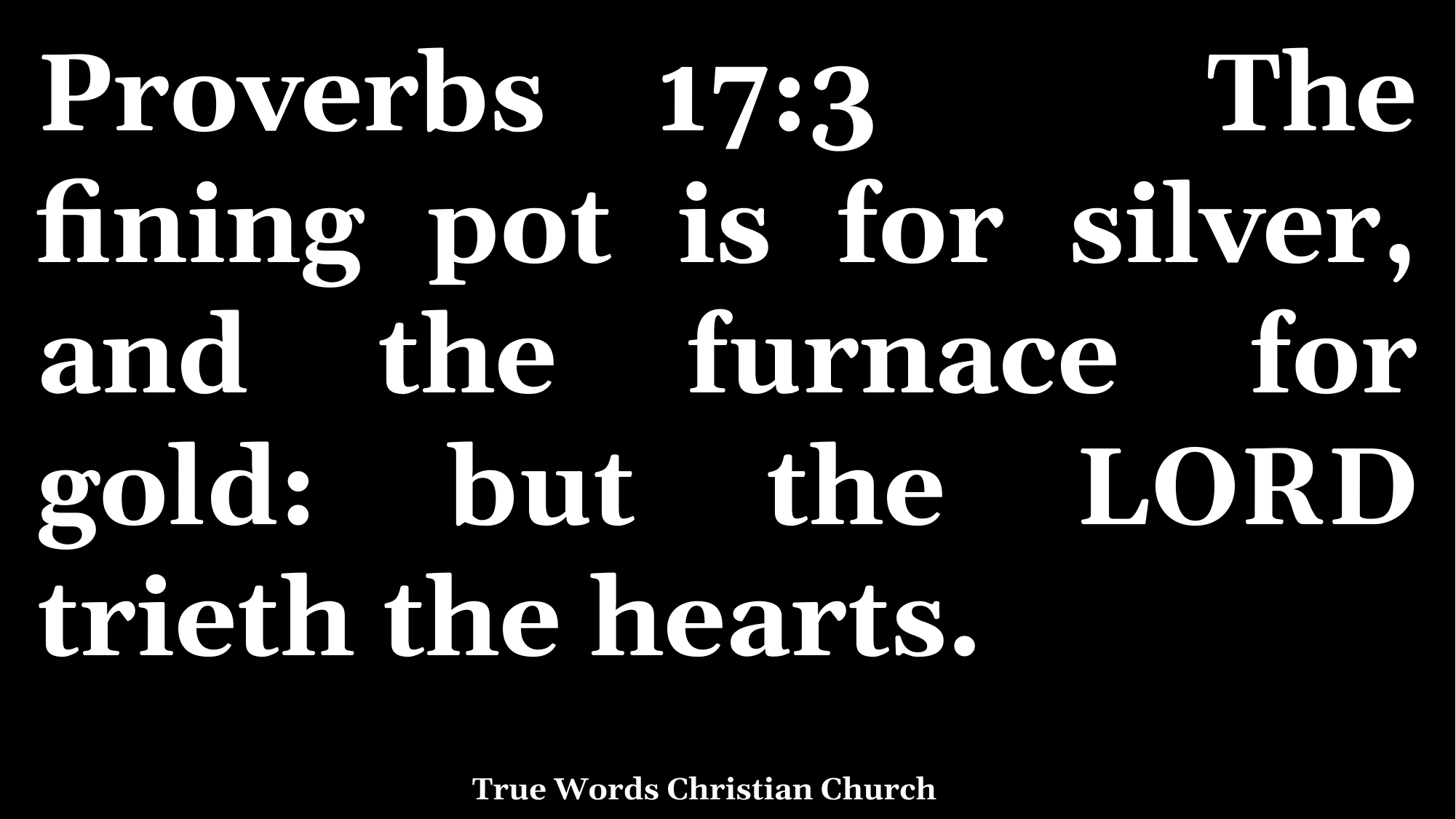

Proverbs 17:3   The fining pot is for silver, and the furnace for gold: but the LORD trieth the hearts.
True Words Christian Church